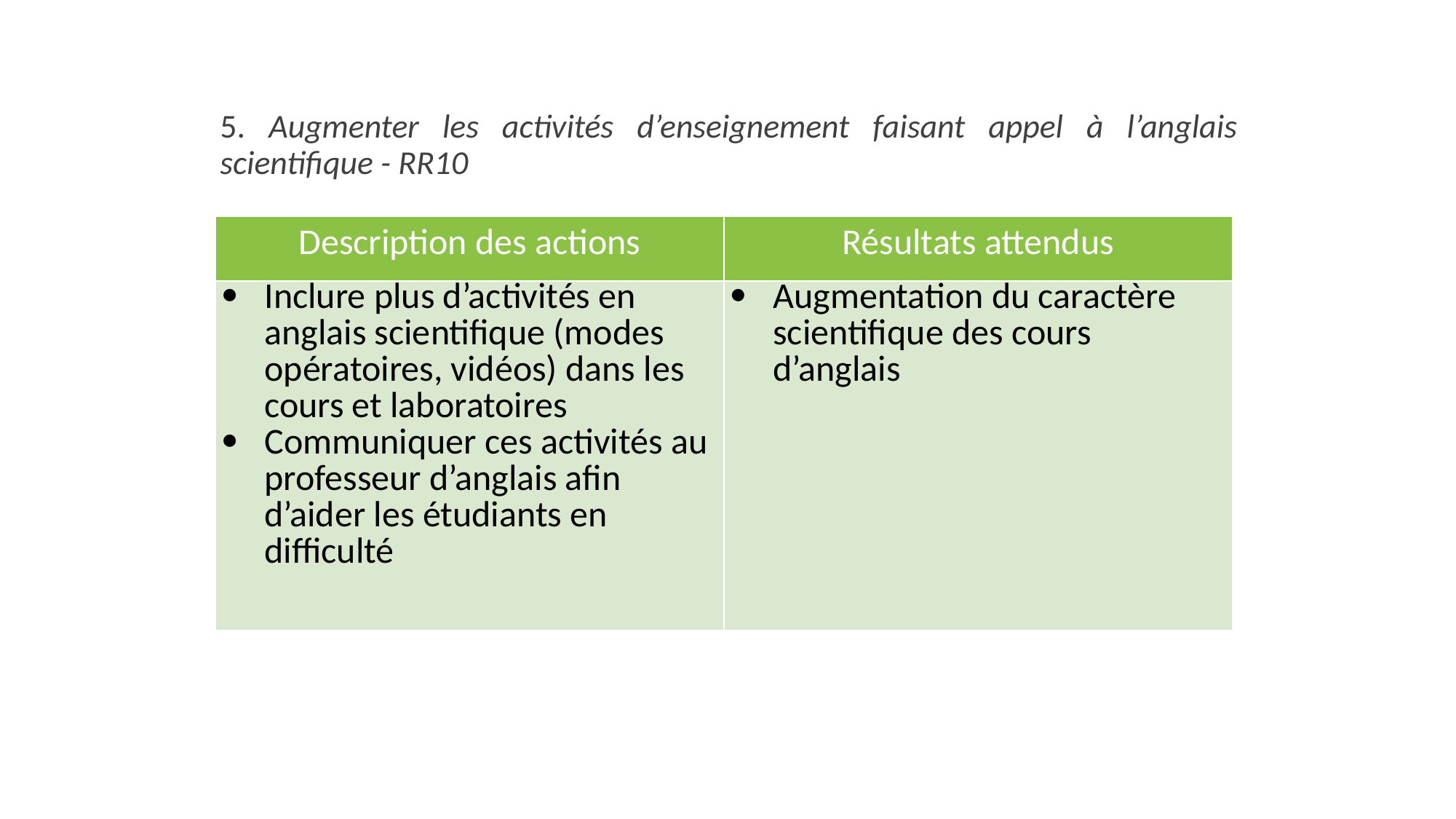

# 5. Augmenter les activités d’enseignement faisant appel à l’anglais scientifique - RR10
| Description des actions | Résultats attendus |
| --- | --- |
| Inclure plus d’activités en anglais scientifique (modes opératoires, vidéos) dans les cours et laboratoires Communiquer ces activités au professeur d’anglais afin d’aider les étudiants en difficulté | Augmentation du caractère scientifique des cours d’anglais |
17